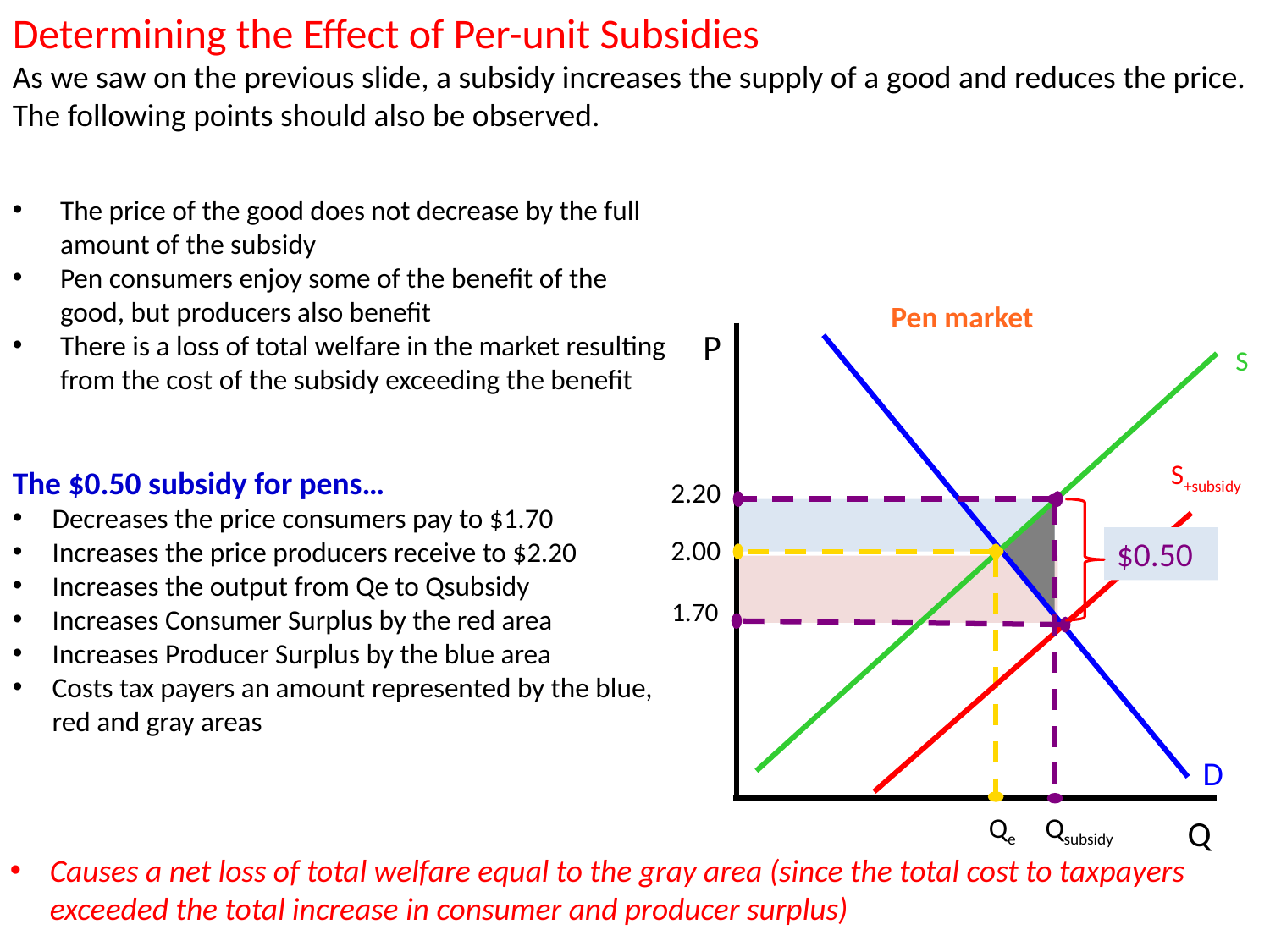

Determining the Effect of Per-unit Subsidies
As we saw on the previous slide, a subsidy increases the supply of a good and reduces the price. The following points should also be observed.
The price of the good does not decrease by the full amount of the subsidy
Pen consumers enjoy some of the benefit of the good, but producers also benefit
There is a loss of total welfare in the market resulting from the cost of the subsidy exceeding the benefit

The $0.50 subsidy for pens…
Decreases the price consumers pay to $1.70
Increases the price producers receive to $2.20
Increases the output from Qe to Qsubsidy
Increases Consumer Surplus by the red area
Increases Producer Surplus by the blue area
Costs tax payers an amount represented by the blue, red and gray areas
Pen market
P
S
S+subsidy
2.20
2.00
$0.50
1.70
D
Qe
Qsubsidy
Q

Causes a net loss of total welfare equal to the gray area (since the total cost to taxpayers exceeded the total increase in consumer and producer surplus)